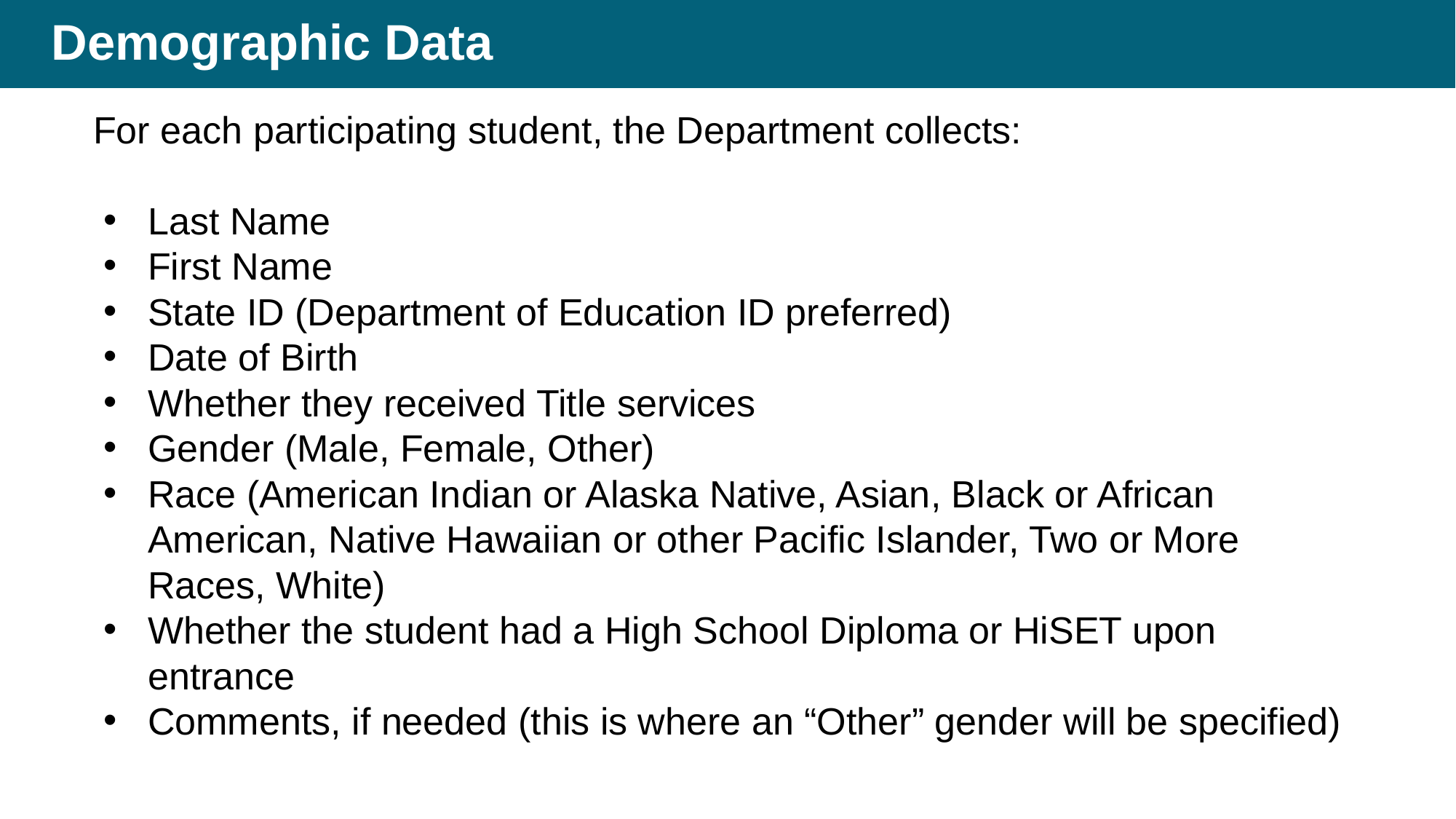

# Demographic Data
For each participating student, the Department collects:

Last Name
First Name
State ID (Department of Education ID preferred)
Date of Birth
Whether they received Title services
Gender (Male, Female, Other)
Race (American Indian or Alaska Native, Asian, Black or African American, Native Hawaiian or other Pacific Islander, Two or More Races, White)
Whether the student had a High School Diploma or HiSET upon entrance
Comments, if needed (this is where an “Other” gender will be specified)